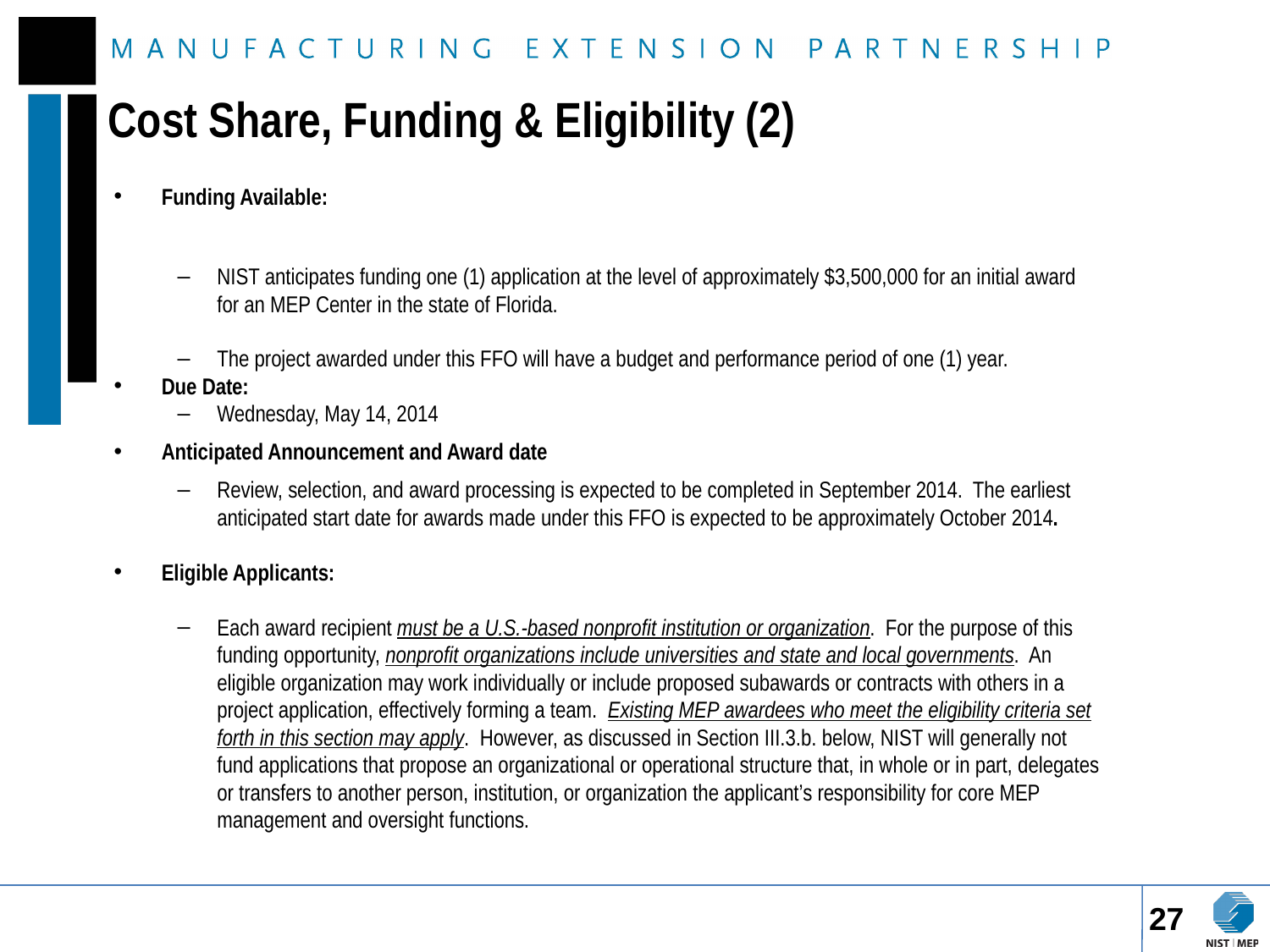

# Cost Share, Funding & Eligibility (2)
Funding Available:

NIST anticipates funding one (1) application at the level of approximately $3,500,000 for an initial award for an MEP Center in the state of Florida.

The project awarded under this FFO will have a budget and performance period of one (1) year.
Due Date:
Wednesday, May 14, 2014
Anticipated Announcement and Award date
Review, selection, and award processing is expected to be completed in September 2014.  The earliest anticipated start date for awards made under this FFO is expected to be approximately October 2014.

Eligible Applicants:

Each award recipient must be a U.S.-based nonprofit institution or organization.  For the purpose of this funding opportunity, nonprofit organizations include universities and state and local governments.  An eligible organization may work individually or include proposed subawards or contracts with others in a project application, effectively forming a team.  Existing MEP awardees who meet the eligibility criteria set forth in this section may apply.  However, as discussed in Section III.3.b. below, NIST will generally not fund applications that propose an organizational or operational structure that, in whole or in part, delegates or transfers to another person, institution, or organization the applicant’s responsibility for core MEP management and oversight functions.

27